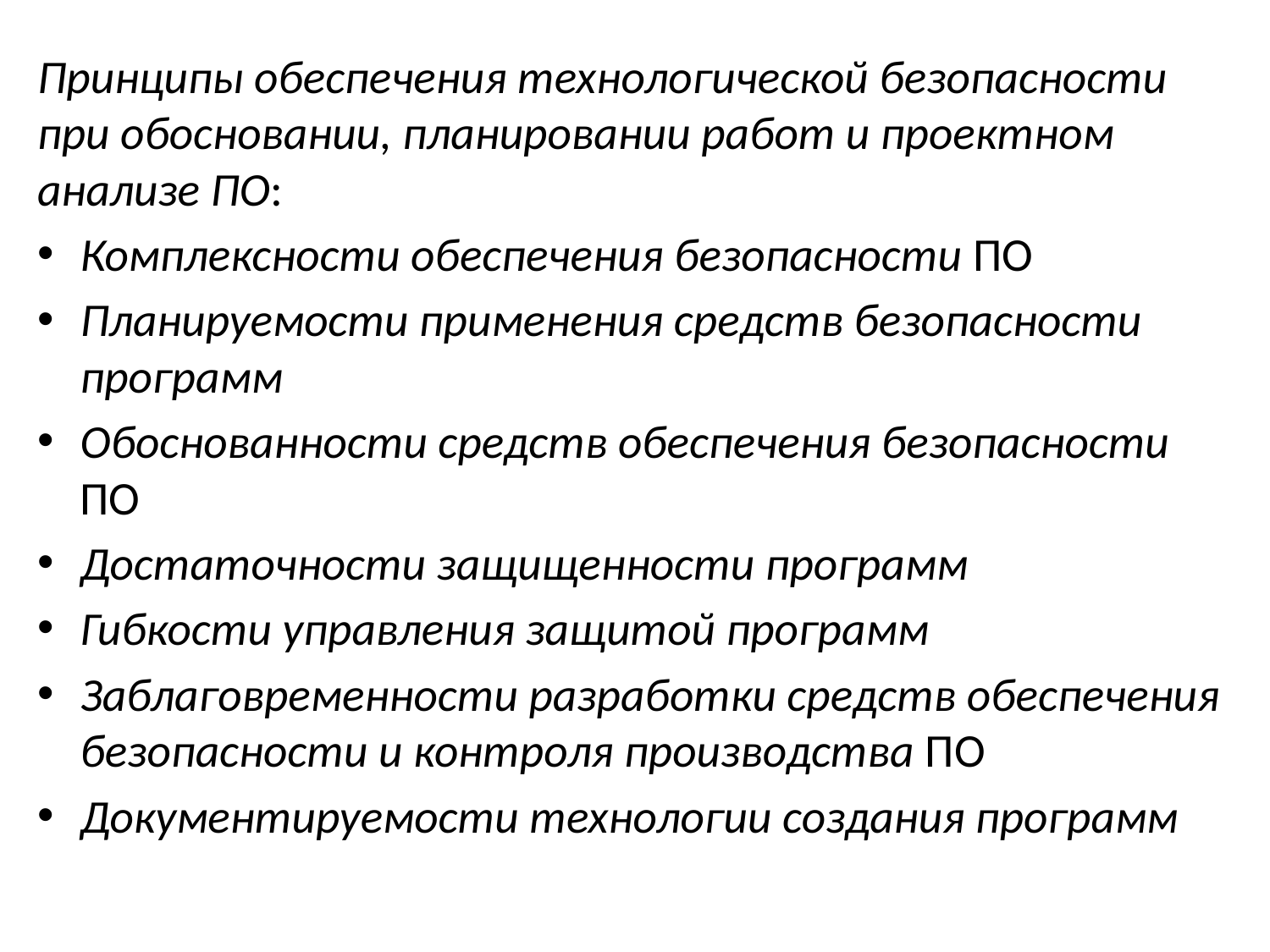

Принципы обеспечения технологической безопасности при обосновании, планировании работ и проектном анализе ПО:
Комплексности обеспечения безопасности ПО
Планируемости применения средств безопасности программ
Обоснованности средств обеспечения безопасности ПО
Достаточности защищенности программ
Гибкости управления защитой программ
Заблаговременности разработки средств обеспечения безопасности и контроля производства ПО
Документируемости технологии создания программ